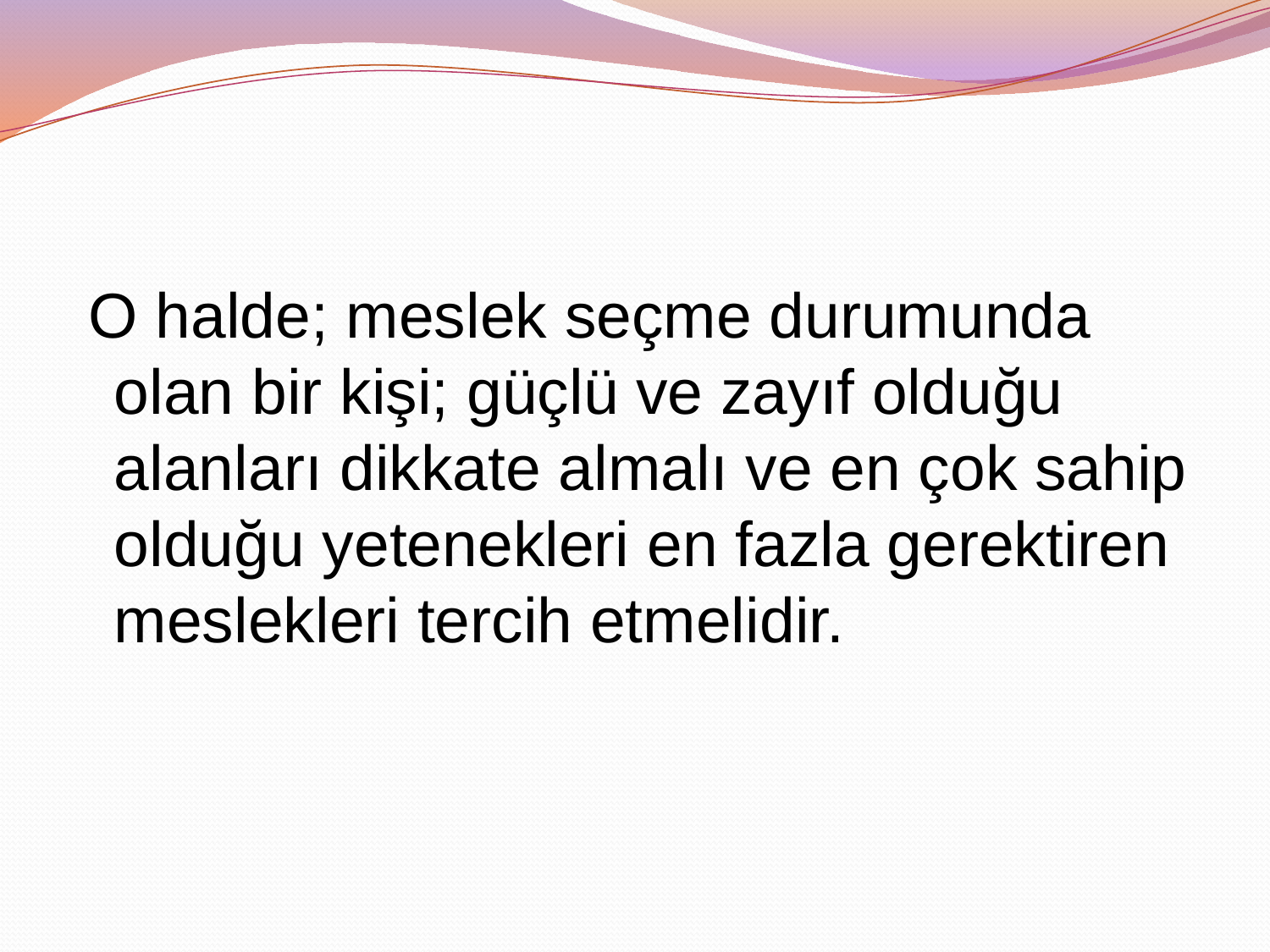

#
 O halde; meslek seçme durumunda olan bir kişi; güçlü ve zayıf olduğu alanları dikkate almalı ve en çok sahip olduğu yetenekleri en fazla gerektiren meslekleri tercih etmelidir.